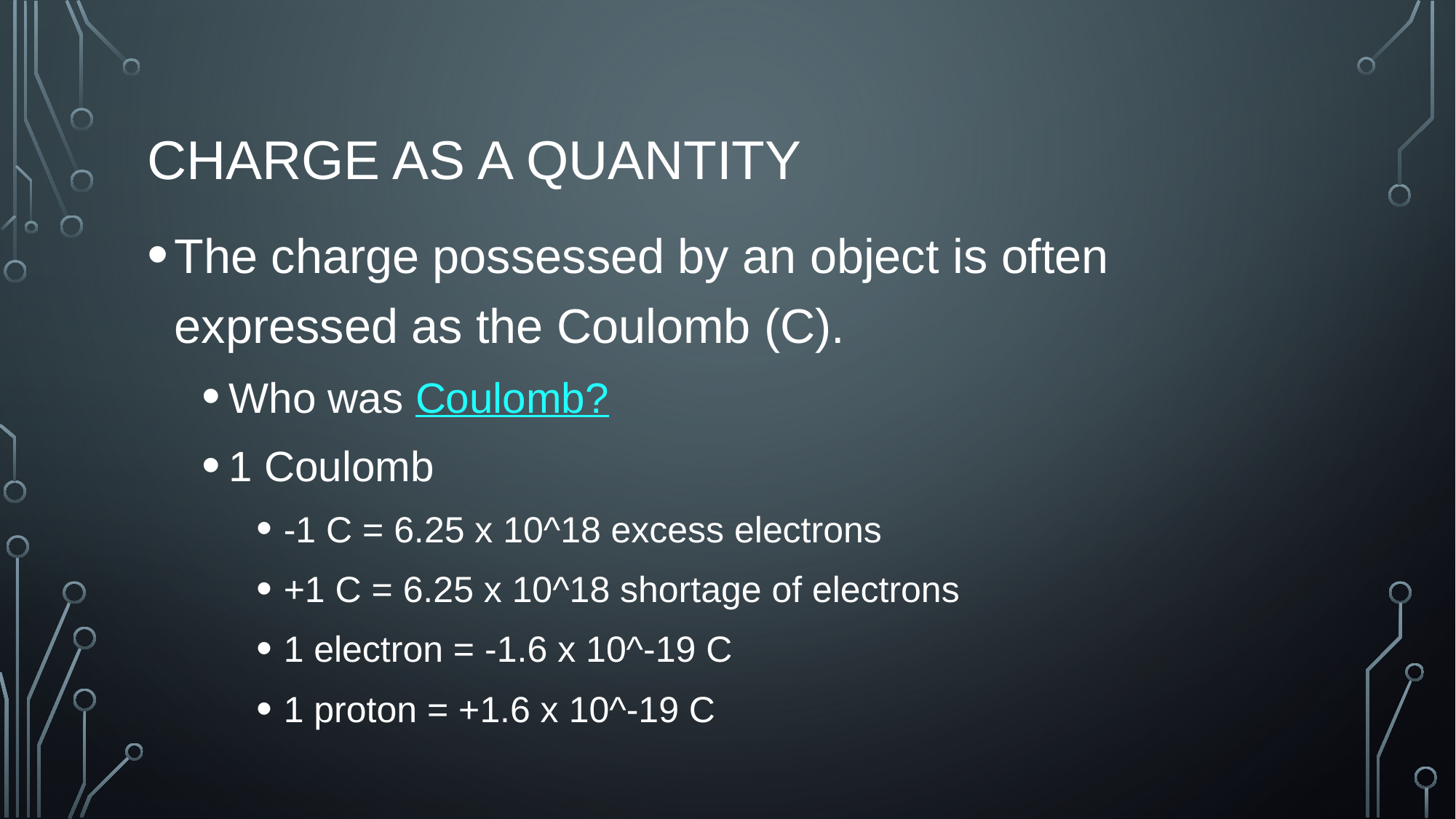

# Charge as a quantity
The charge possessed by an object is often expressed as the Coulomb (C).
Who was Coulomb?
1 Coulomb
-1 C = 6.25 x 10^18 excess electrons
+1 C = 6.25 x 10^18 shortage of electrons
1 electron = -1.6 x 10^-19 C
1 proton = +1.6 x 10^-19 C